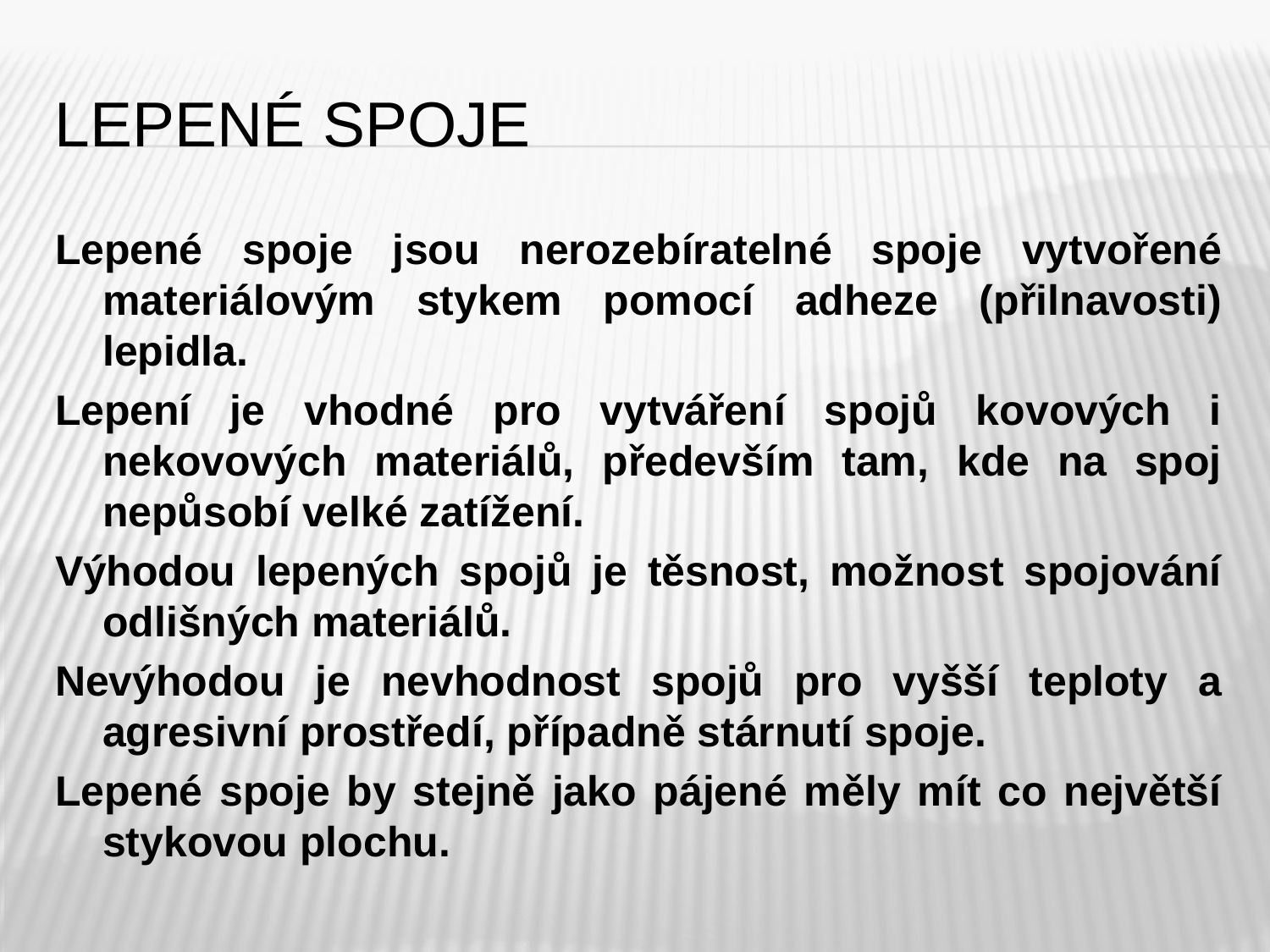

# Lepené spoje
Lepené spoje jsou nerozebíratelné spoje vytvořené materiálovým stykem pomocí adheze (přilnavosti) lepidla.
Lepení je vhodné pro vytváření spojů kovových i nekovových materiálů, především tam, kde na spoj nepůsobí velké zatížení.
Výhodou lepených spojů je těsnost, možnost spojování odlišných materiálů.
Nevýhodou je nevhodnost spojů pro vyšší teploty a agresivní prostředí, případně stárnutí spoje.
Lepené spoje by stejně jako pájené měly mít co největší stykovou plochu.